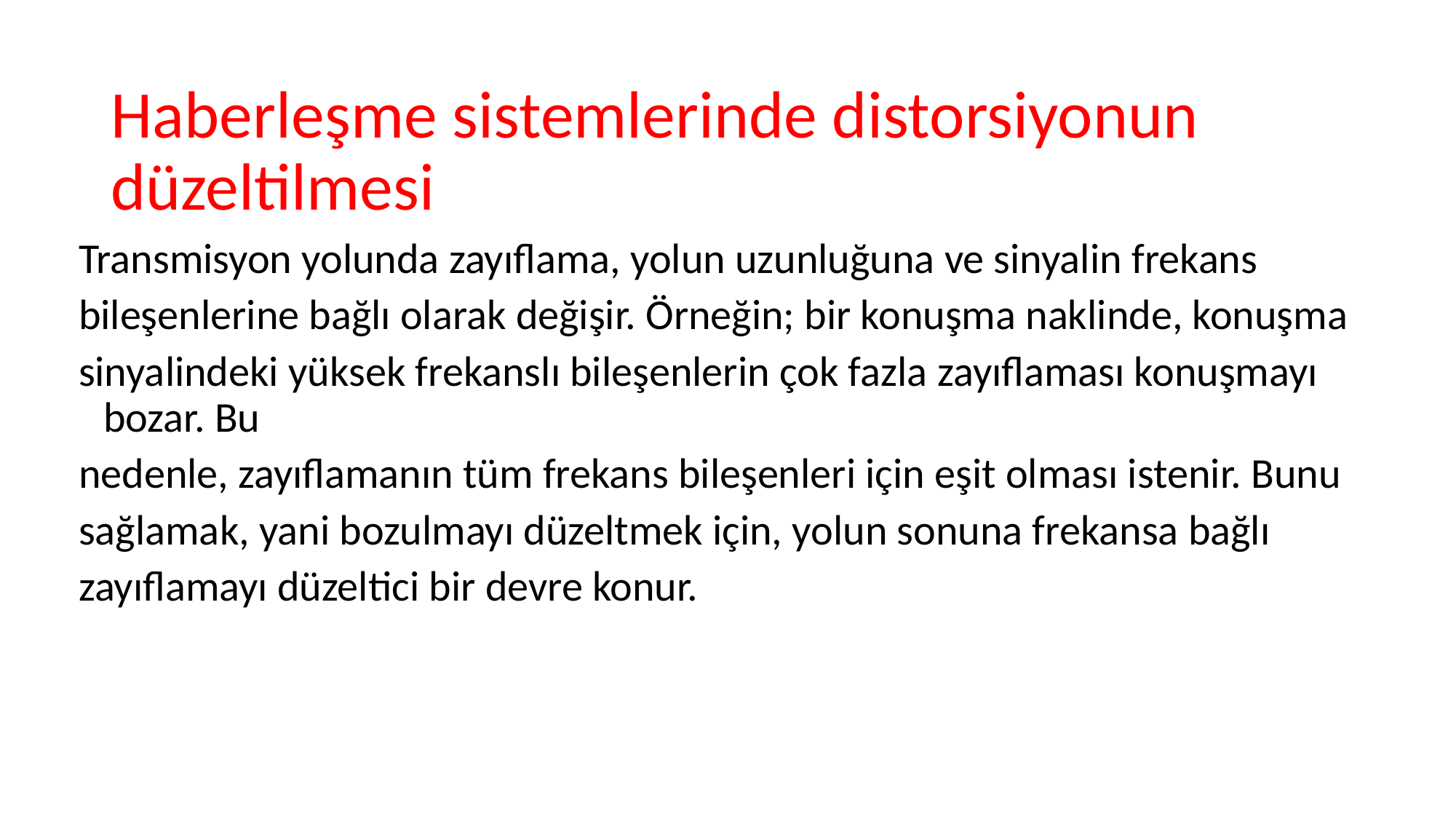

# Haberleşme sistemlerinde distorsiyonun düzeltilmesi

Transmisyon yolunda zayıflama, yolun uzunluğuna ve sinyalin frekans
bileşenlerine bağlı olarak değişir. Örneğin; bir konuşma naklinde, konuşma
sinyalindeki yüksek frekanslı bileşenlerin çok fazla zayıflaması konuşmayı bozar. Bu
nedenle, zayıflamanın tüm frekans bileşenleri için eşit olması istenir. Bunu
sağlamak, yani bozulmayı düzeltmek için, yolun sonuna frekansa bağlı
zayıflamayı düzeltici bir devre konur.